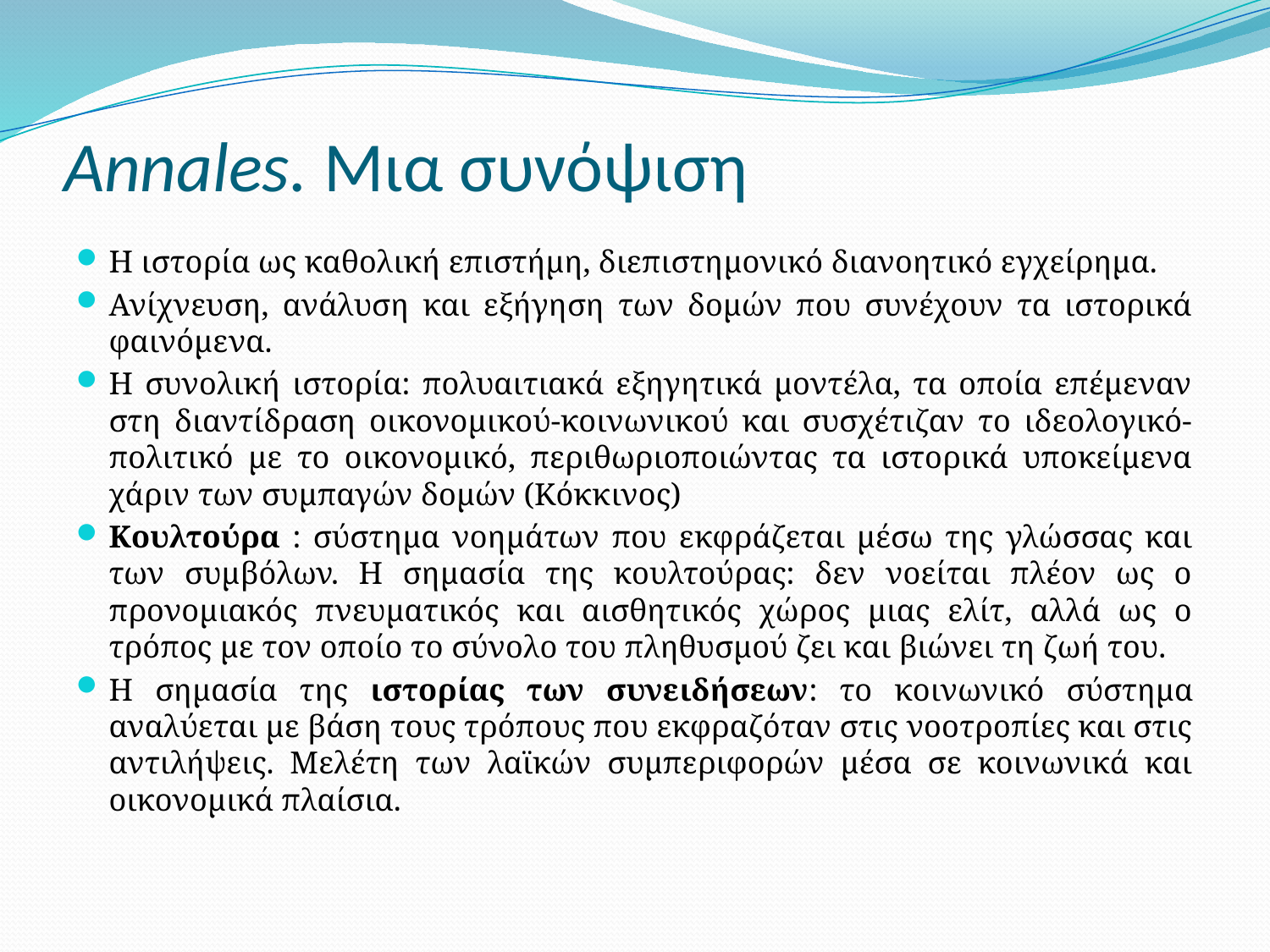

# Annales. Μια συνόψιση
Η ιστορία ως καθολική επιστήμη, διεπιστημονικό διανοητικό εγχείρημα.
Ανίχνευση, ανάλυση και εξήγηση των δομών που συνέχουν τα ιστορικά φαινόμενα.
Η συνολική ιστορία: πολυαιτιακά εξηγητικά μοντέλα, τα οποία επέμεναν στη διαντίδραση οικονομικού-κοινωνικού και συσχέτιζαν το ιδεολογικό-πολιτικό με το οικονομικό, περιθωριοποιώντας τα ιστορικά υποκείμενα χάριν των συμπαγών δομών (Κόκκινος)
Κουλτούρα : σύστημα νοημάτων που εκφράζεται μέσω της γλώσσας και των συμβόλων. Η σημασία της κουλτούρας: δεν νοείται πλέον ως ο προνομιακός πνευματικός και αισθητικός χώρος μιας ελίτ, αλλά ως ο τρόπος με τον οποίο το σύνολο του πληθυσμού ζει και βιώνει τη ζωή του.
Η σημασία της ιστορίας των συνειδήσεων: το κοινωνικό σύστημα αναλύεται με βάση τους τρόπους που εκφραζόταν στις νοοτροπίες και στις αντιλήψεις. Μελέτη των λαϊκών συμπεριφορών μέσα σε κοινωνικά και οικονομικά πλαίσια.